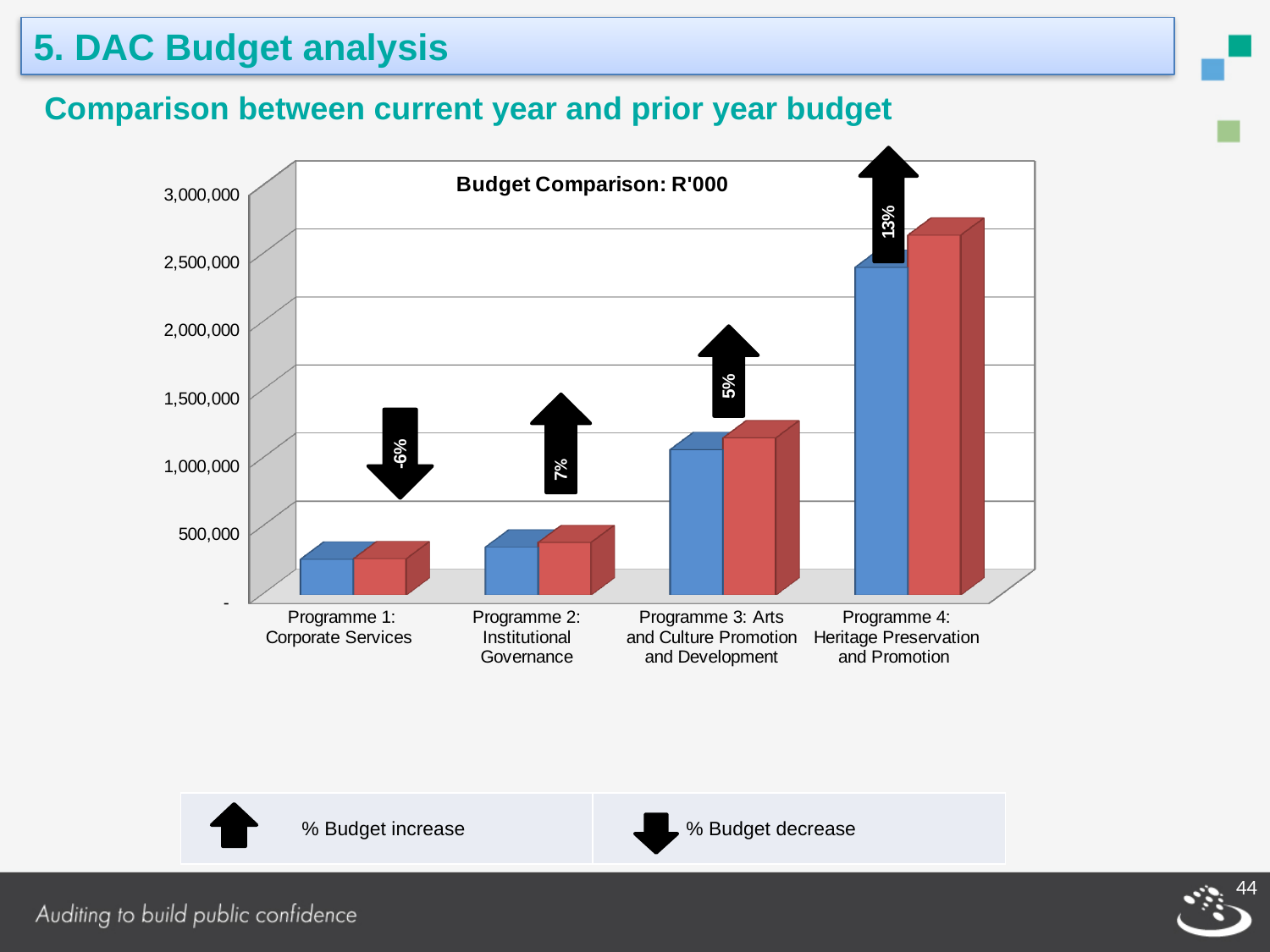

5. DAC Budget analysis
Comparison between current year and prior year budget

[unsupported chart]

| % Budget increase | % Budget decrease |
| --- | --- |

44